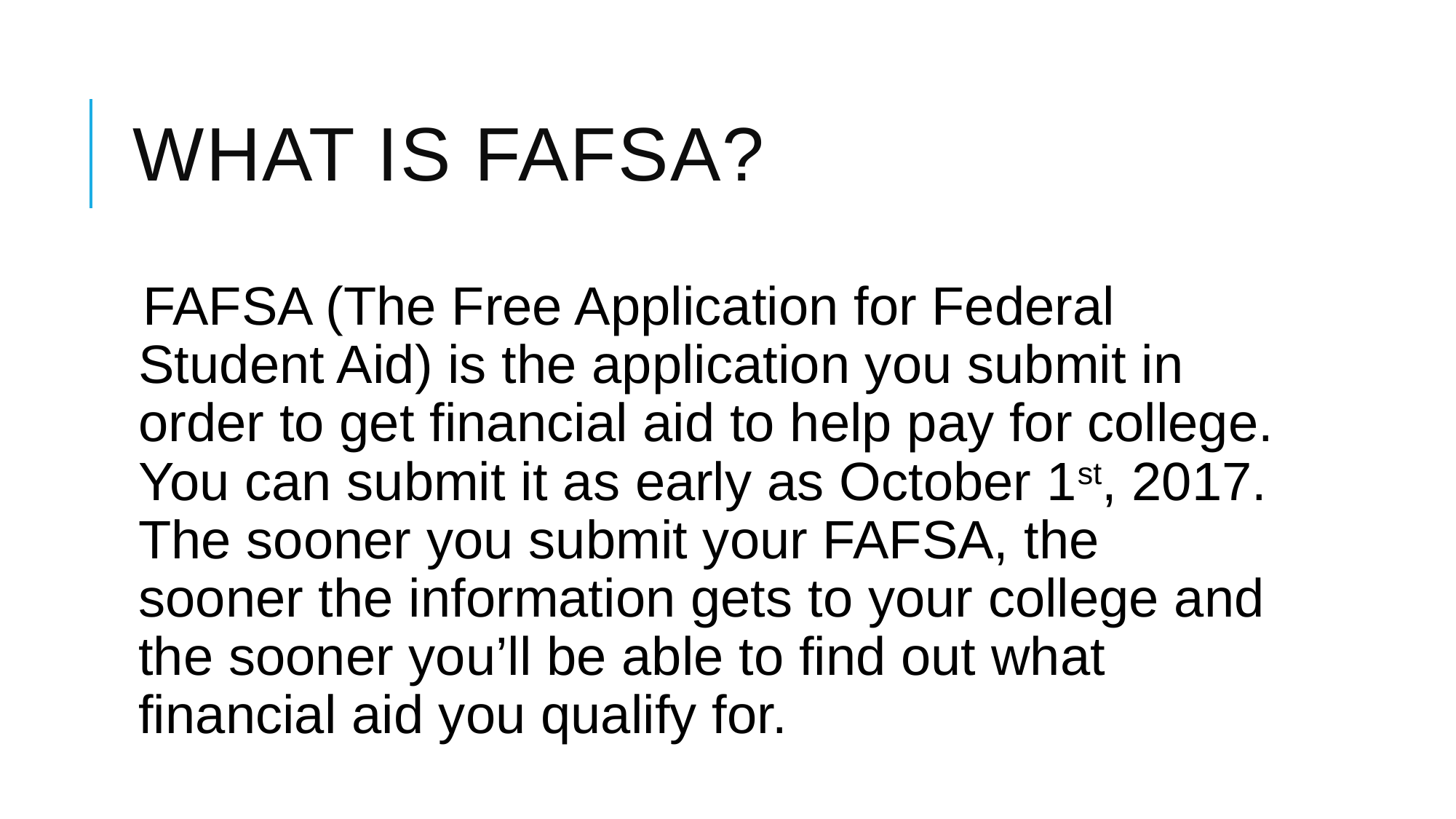

# What is fafsa?
FAFSA (The Free Application for Federal Student Aid) is the application you submit in order to get financial aid to help pay for college. You can submit it as early as October 1st, 2017. The sooner you submit your FAFSA, the sooner the information gets to your college and the sooner you’ll be able to find out what financial aid you qualify for.